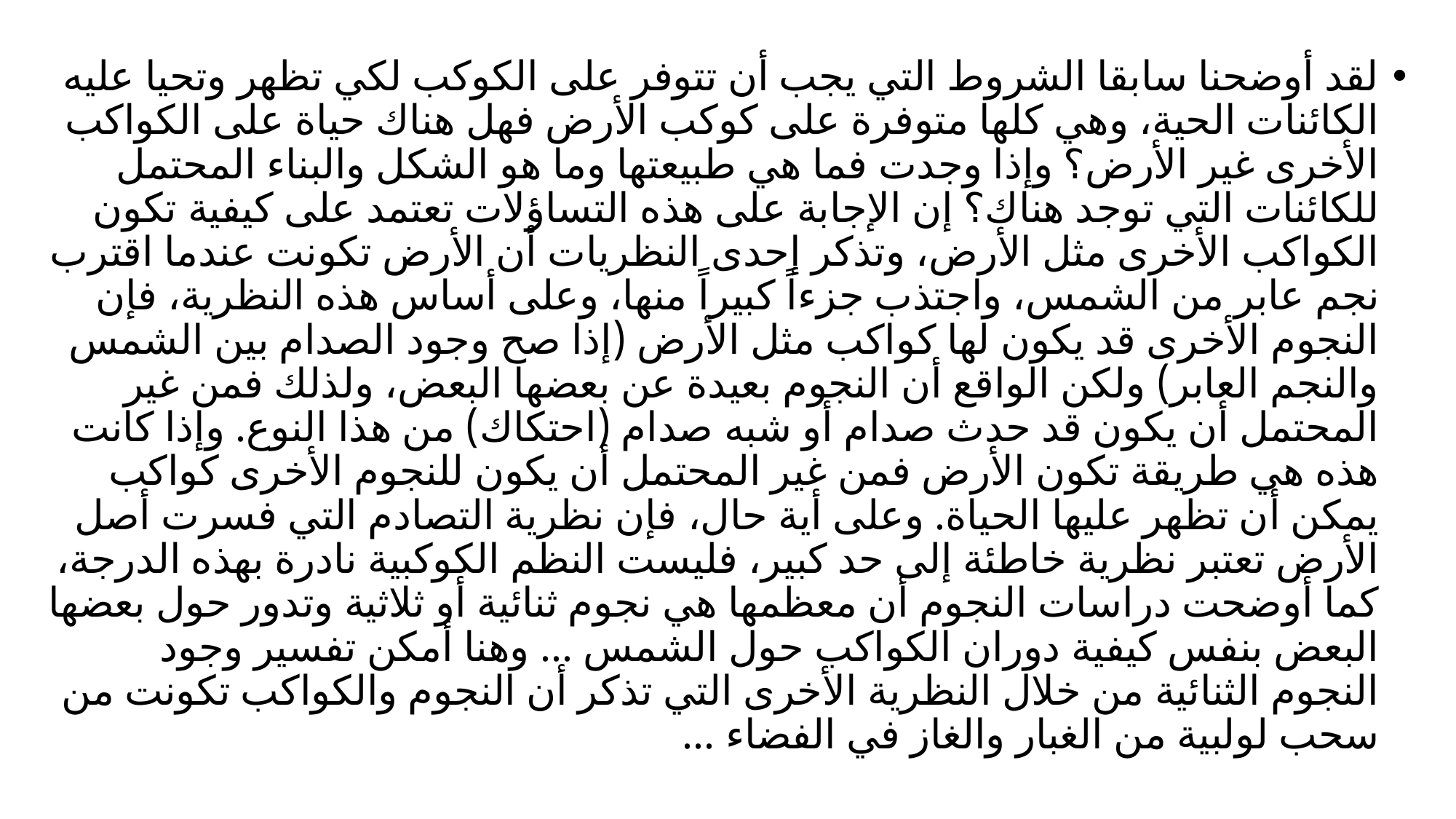

لقد أوضحنا سابقا الشروط التي يجب أن تتوفر على الكوكب لكي تظهر وتحيا عليه الكائنات الحية، وهي كلها متوفرة على كوكب الأرض فهل هناك حياة على الكواكب الأخرى غير الأرض؟ وإذا وجدت فما هي طبيعتها وما هو الشكل والبناء المحتمل للكائنات التي توجد هناك؟ إن الإجابة على هذه التساؤلات تعتمد على كيفية تكون الكواكب الأخرى مثل الأرض، وتذكر إحدى النظريات أن الأرض تكونت عندما اقترب نجم عابر من الشمس، واجتذب جزءاً كبيراً منها، وعلى أساس هذه النظرية، فإن النجوم الأخرى قد يكون لها كواكب مثل الأرض (إذا صح وجود الصدام بين الشمس والنجم العابر) ولكن الواقع أن النجوم بعيدة عن بعضها البعض، ولذلك فمن غير المحتمل أن يكون قد حدث صدام أو شبه صدام (احتكاك) من هذا النوع. وإذا كانت هذه هي طريقة تكون الأرض فمن غير المحتمل أن يكون للنجوم الأخرى كواكب يمكن أن تظهر عليها الحياة. وعلى أية حال، فإن نظرية التصادم التي فسرت أصل الأرض تعتبر نظرية خاطئة إلى حد كبير، فليست النظم الكوكبية نادرة بهذه الدرجة، كما أوضحت دراسات النجوم أن معظمها هي نجوم ثنائية أو ثلاثية وتدور حول بعضها البعض بنفس كيفية دوران الكواكب حول الشمس ... وهنا أمكن تفسير وجود النجوم الثنائية من خلال النظرية الأخرى التي تذكر أن النجوم والكواكب تكونت من سحب لولبية من الغبار والغاز في الفضاء ...